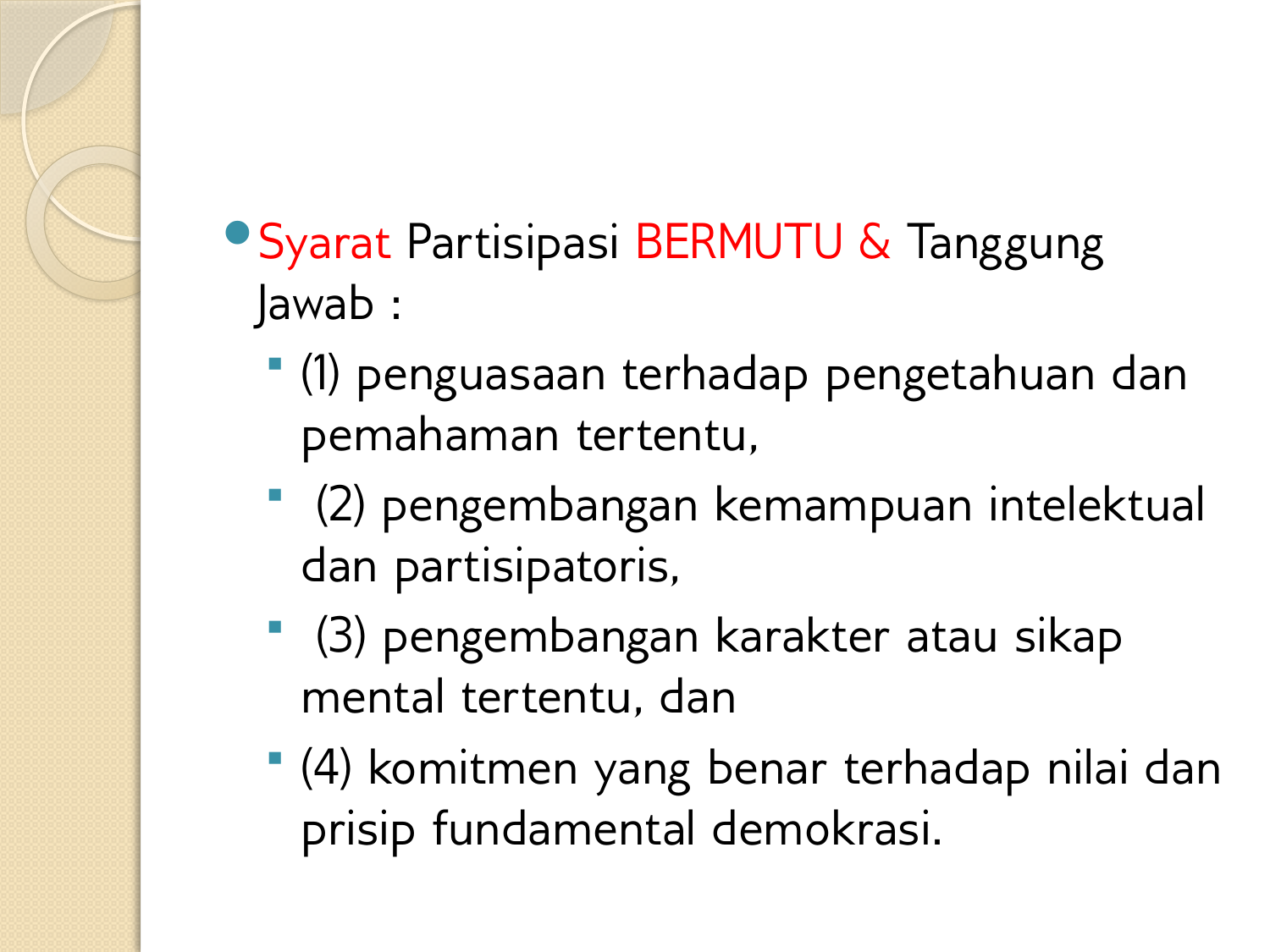

#
Syarat Partisipasi BERMUTU & Tanggung Jawab :
(1) penguasaan terhadap pengetahuan dan pemahaman tertentu,
 (2) pengembangan kemampuan intelektual dan partisipatoris,
 (3) pengembangan karakter atau sikap mental tertentu, dan
(4) komitmen yang benar terhadap nilai dan prisip fundamental demokrasi.